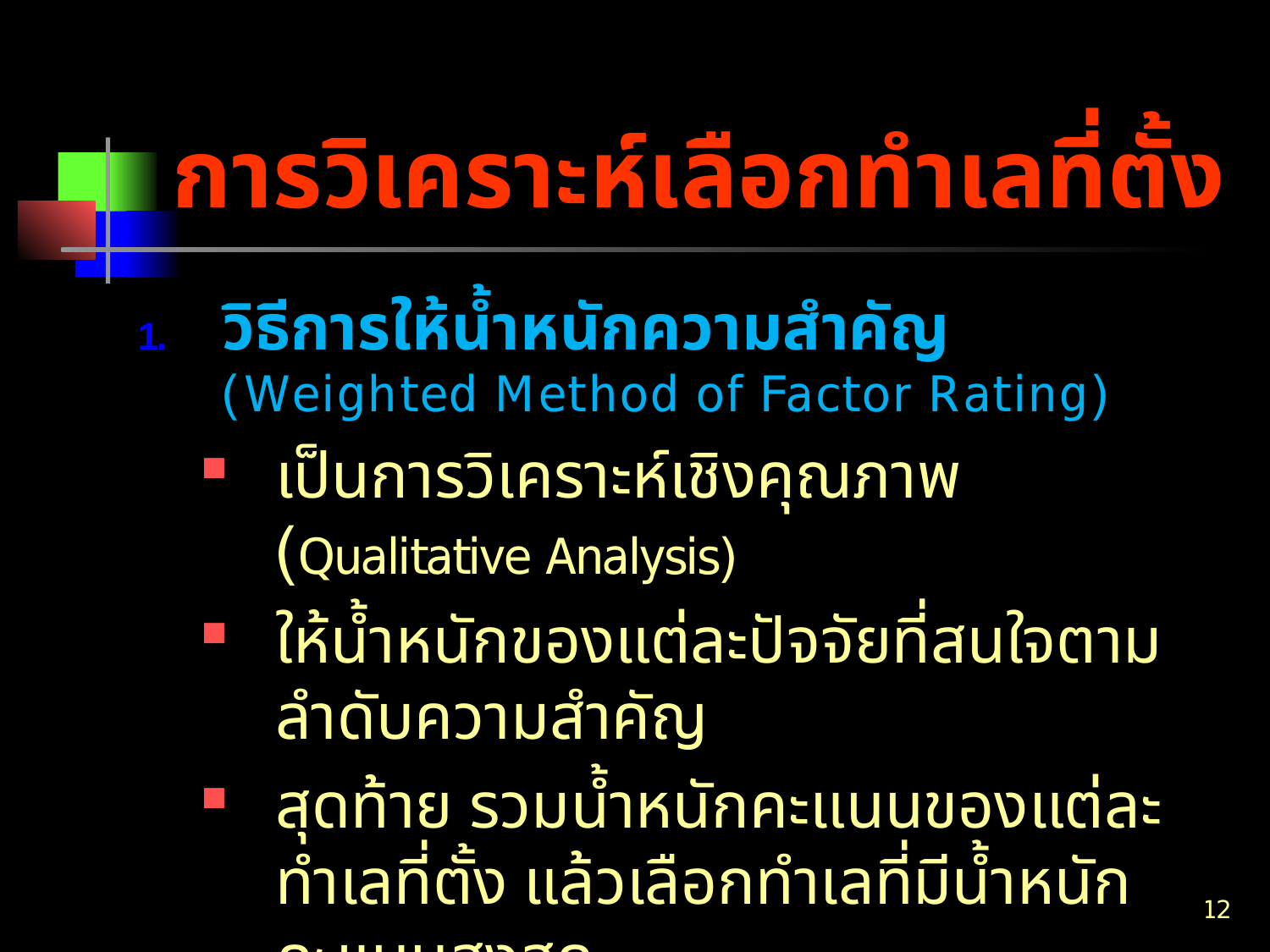

# การวิเคราะห์เลือกทำเลที่ตั้ง
วิธีการให้น้ำหนักความสำคัญ (Weighted Method of Factor Rating)
เป็นการวิเคราะห์เชิงคุณภาพ (Qualitative Analysis)
ให้น้ำหนักของแต่ละปัจจัยที่สนใจตามลำดับความสำคัญ
สุดท้าย รวมน้ำหนักคะแนนของแต่ละทำเลที่ตั้ง แล้วเลือกทำเลที่มีน้ำหนักคะแนนสูงสุด
12